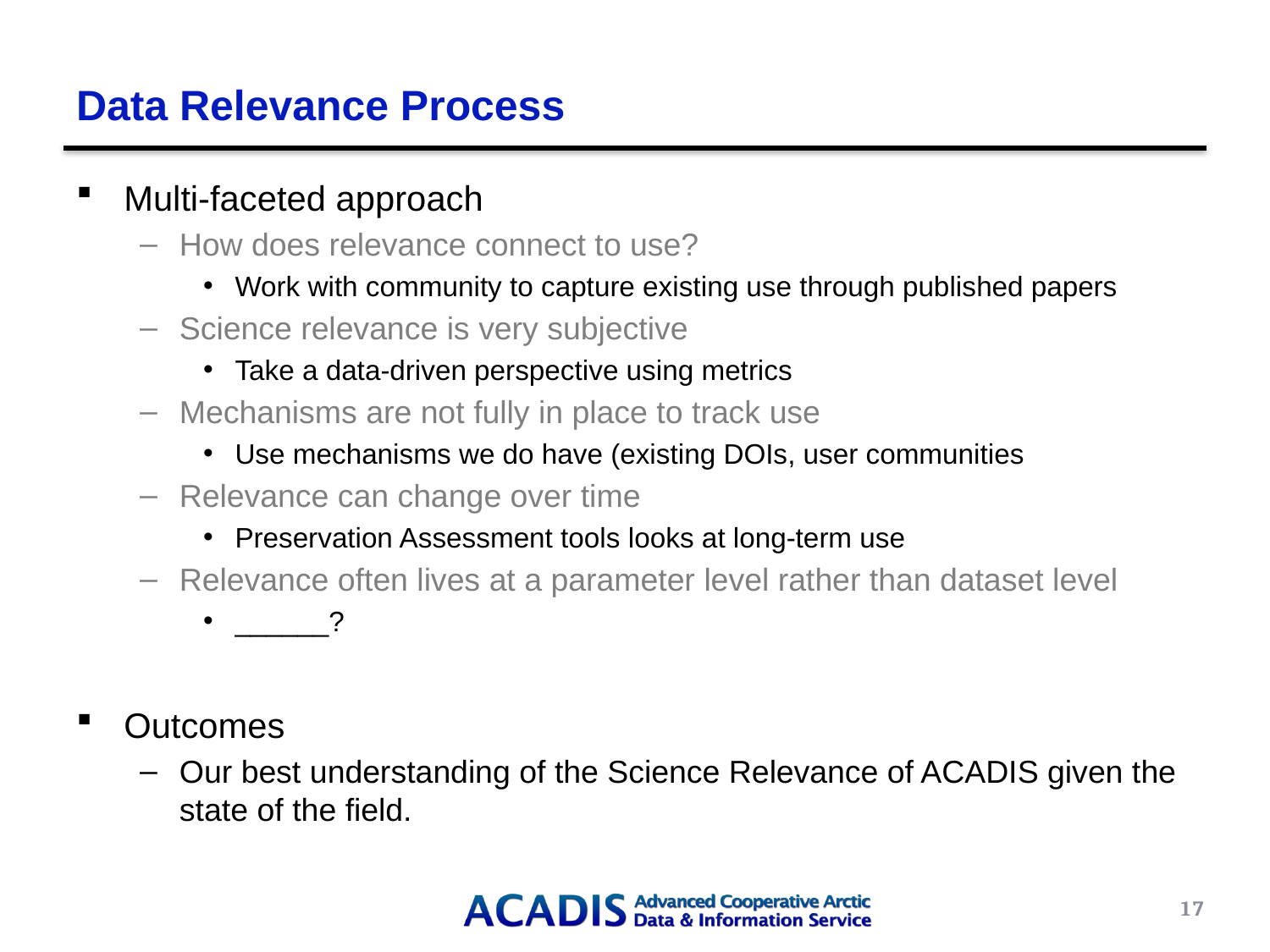

# Data Relevance Process
Multi-faceted approach
How does relevance connect to use?
Work with community to capture existing use through published papers
Science relevance is very subjective
Take a data-driven perspective using metrics
Mechanisms are not fully in place to track use
Use mechanisms we do have (existing DOIs, user communities
Relevance can change over time
Preservation Assessment tools looks at long-term use
Relevance often lives at a parameter level rather than dataset level
______?

Outcomes
Our best understanding of the Science Relevance of ACADIS given the state of the field.
17